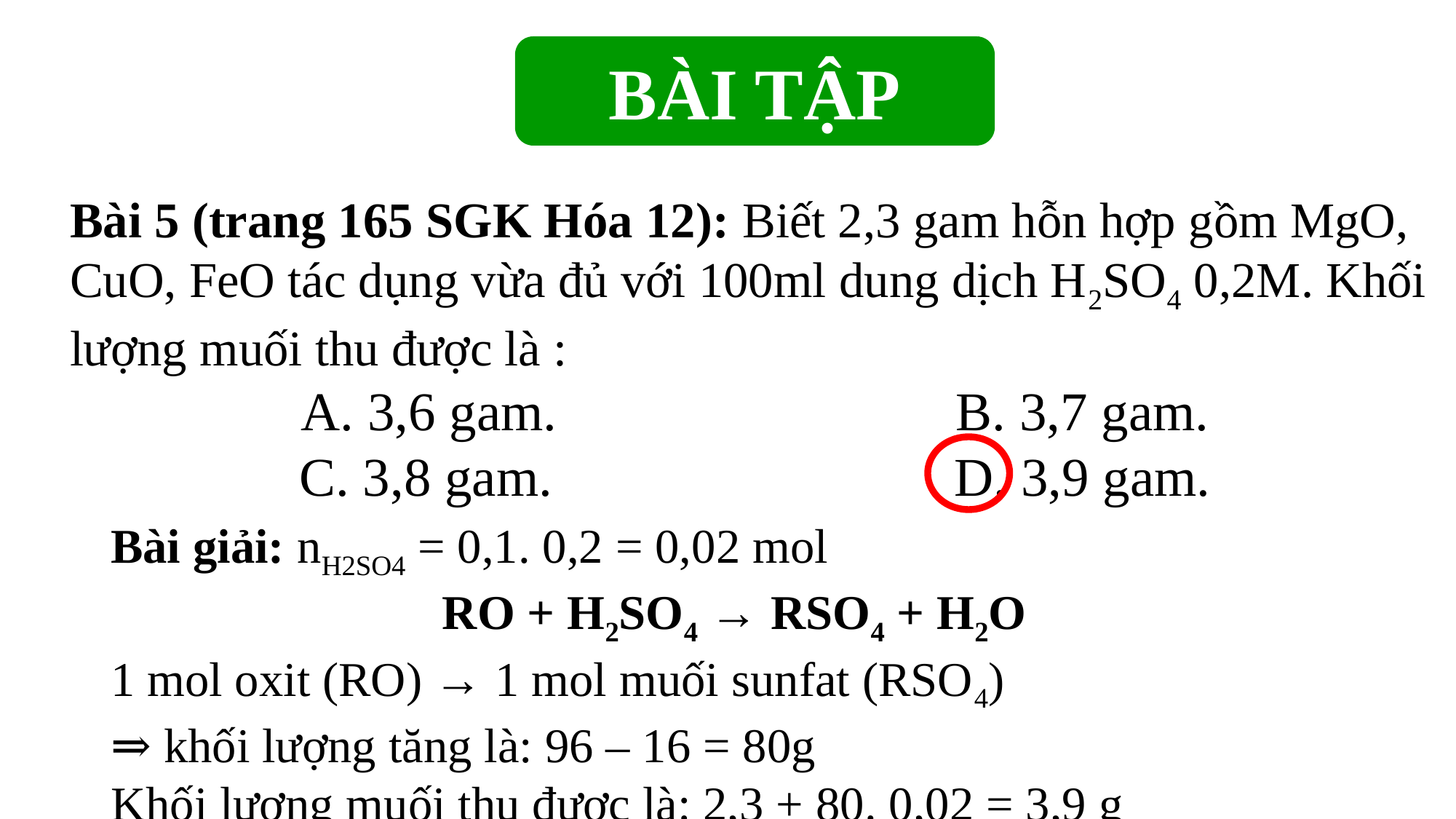

BÀI TẬP
Bài 5 (trang 165 SGK Hóa 12): Biết 2,3 gam hỗn hợp gồm MgO, CuO, FeO tác dụng vừa đủ với 100ml dung dịch H2SO4 0,2M. Khối lượng muối thu được là :
A. 3,6 gam.				B. 3,7 gam.
C. 3,8 gam.				D. 3,9 gam.

Bài giải: nH2SO4 = 0,1. 0,2 = 0,02 mol
RO + H2SO4 → RSO4 + H2O
1 mol oxit (RO) → 1 mol muối sunfat (RSO4)
⇒ khối lượng tăng là: 96 – 16 = 80g
Khối lượng muối thu được là: 2,3 + 80. 0,02 = 3,9 g